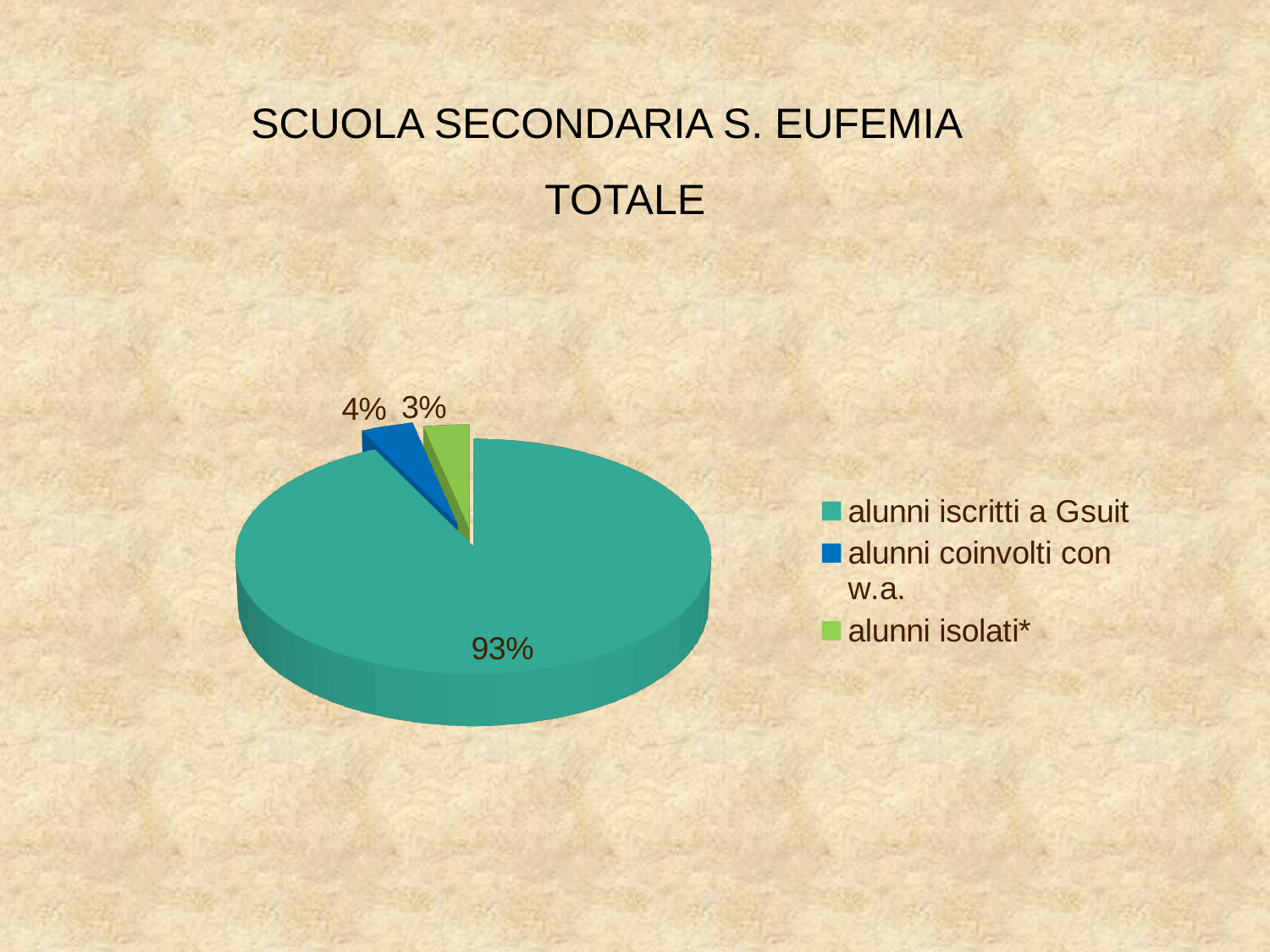

# SCUOLA SECONDARIA S. EUFEMIA
TOTALE

[unsupported chart]